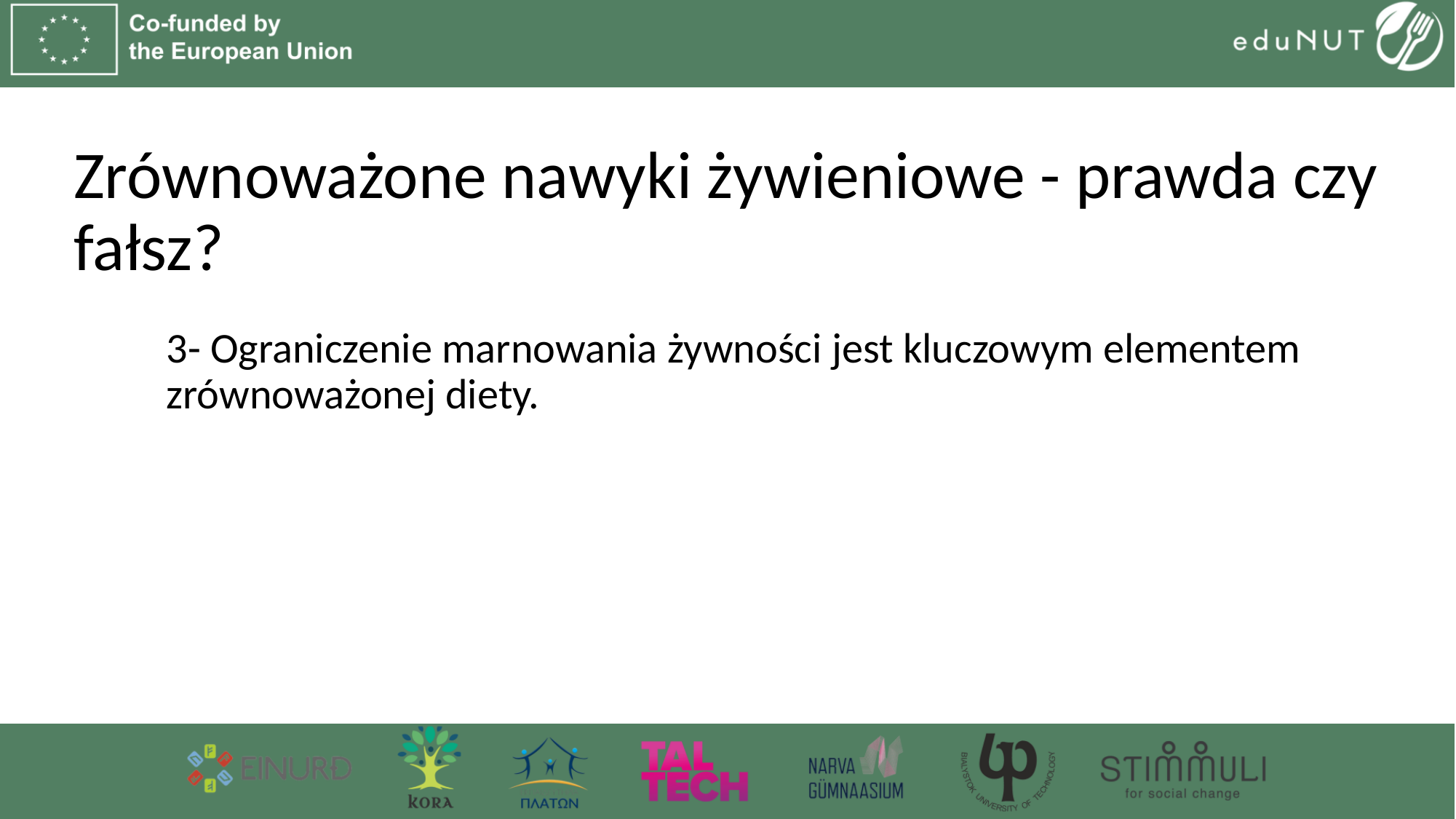

# Zrównoważone nawyki żywieniowe - prawda czy fałsz?
3- Ograniczenie marnowania żywności jest kluczowym elementem zrównoważonej diety.